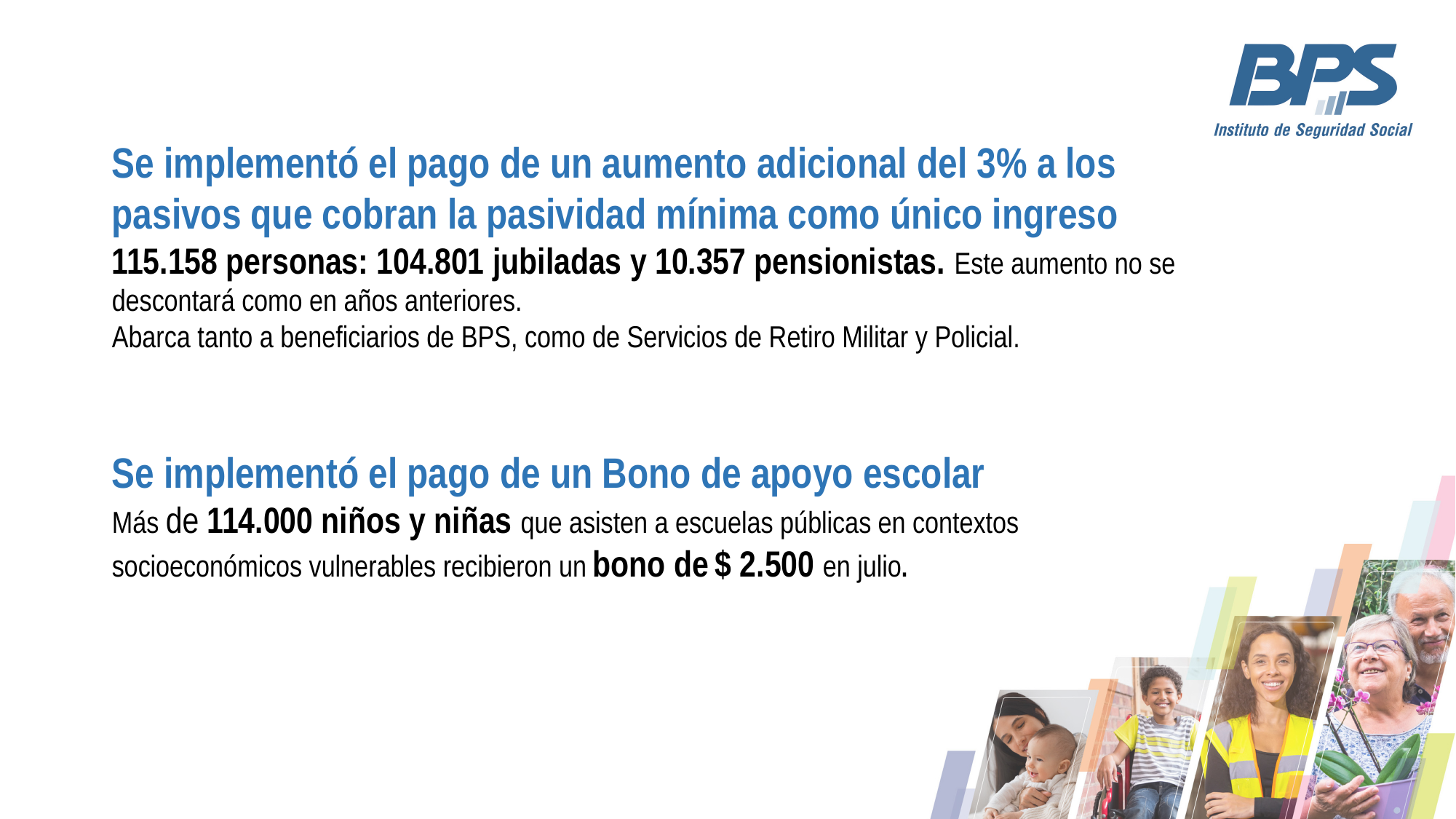

Se implementó el pago de un aumento adicional del 3% a los pasivos que cobran la pasividad mínima como único ingreso
115.158 personas: 104.801 jubiladas y 10.357 pensionistas. Este aumento no se descontará como en años anteriores.
Abarca tanto a beneficiarios de BPS, como de Servicios de Retiro Militar y Policial.

Se implementó el pago de un Bono de apoyo escolar
Más de 114.000 niños y niñas que asisten a escuelas públicas en contextos socioeconómicos vulnerables recibieron un bono de $ 2.500 en julio.